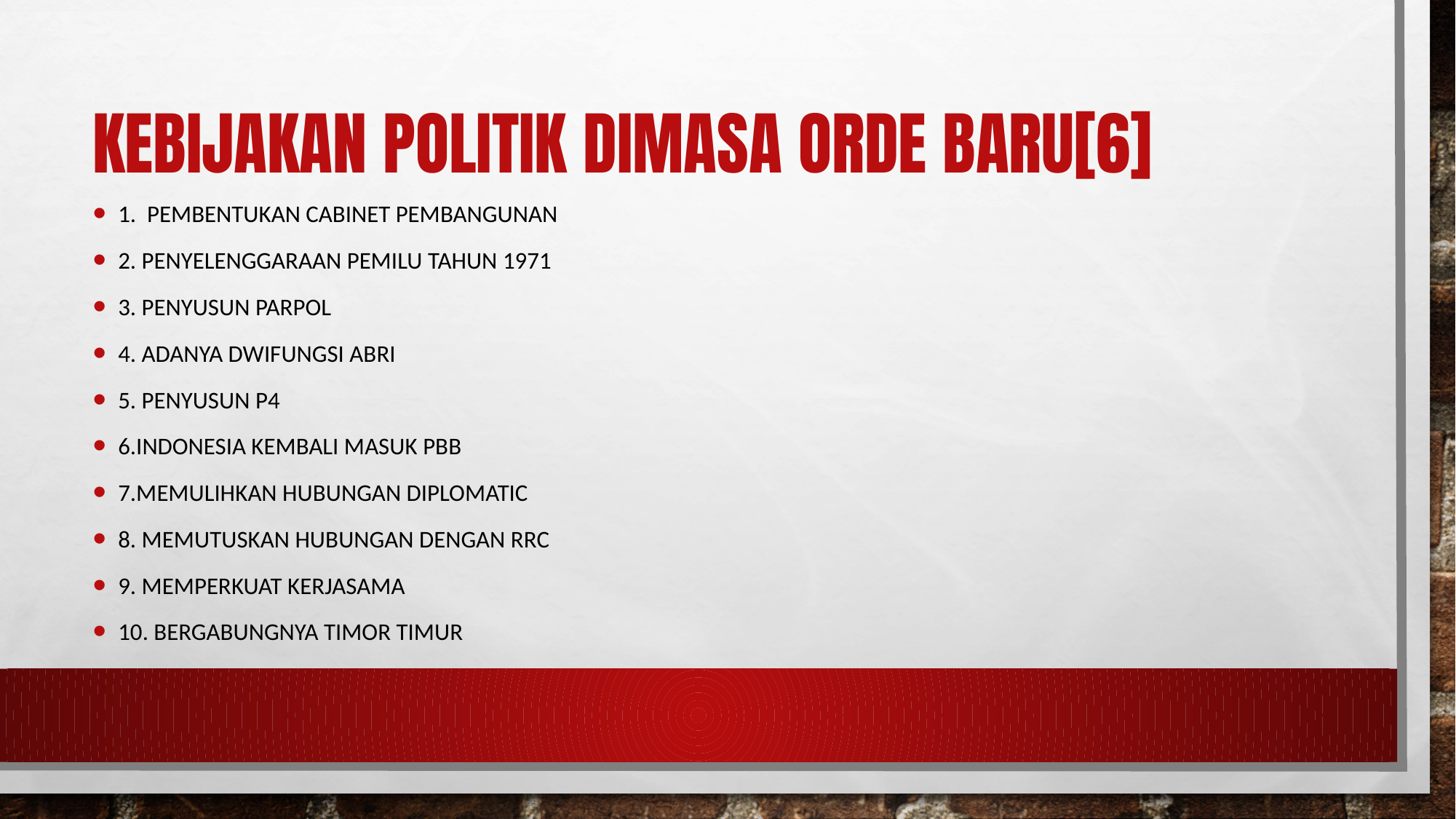

# KEBIJAKAN POLITIK DIMASA ORDE BARU[6]
1.  Pembentukan cabinet pembangunan
2. Penyelenggaraan pemilu tahun 1971
3. penyusun parpol
4. adanya dwifungsi abri
5. penyusun p4
6.Indonesia kembali masuk pbb
7.memulihkan hubungan diplomatic
8. memutuskan hubungan dengan rrc
9. memperkuat kerjasama
10. bergabungnya timor timur